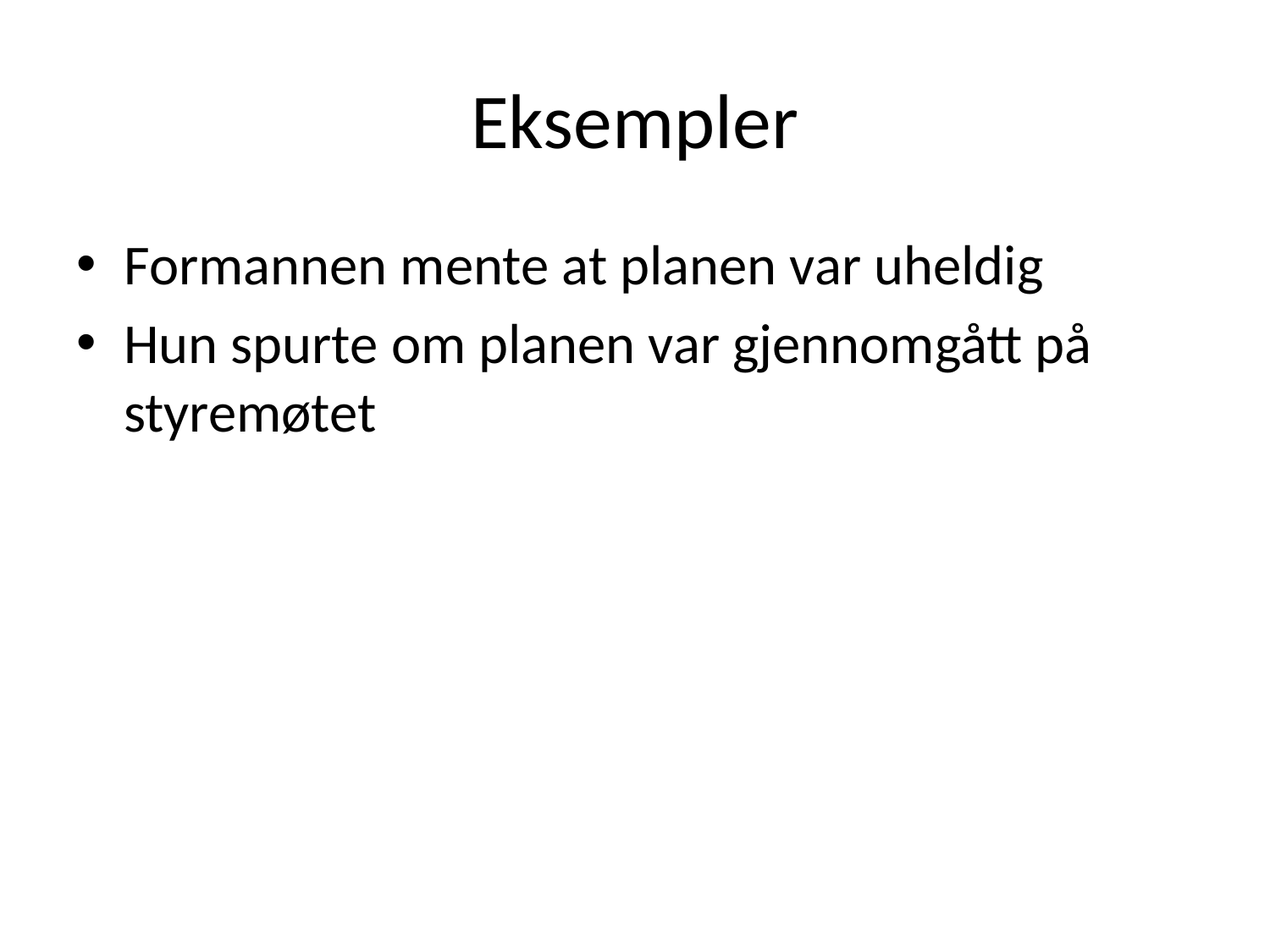

# Eksempler
Formannen mente at planen var uheldig
Hun spurte om planen var gjennomgått på styremøtet